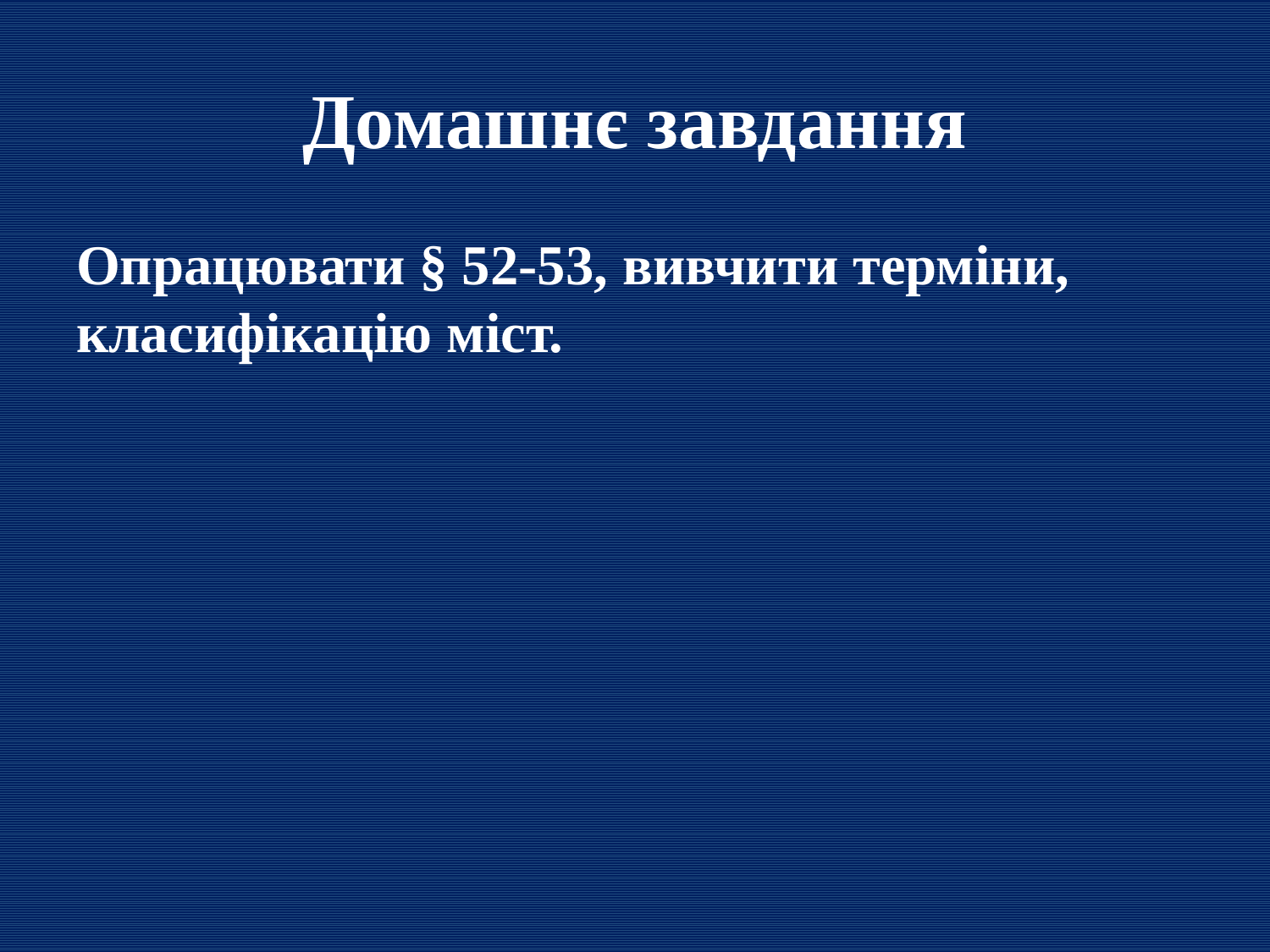

# Домашнє завдання
Опрацювати § 52-53, вивчити терміни, класифікацію міст.